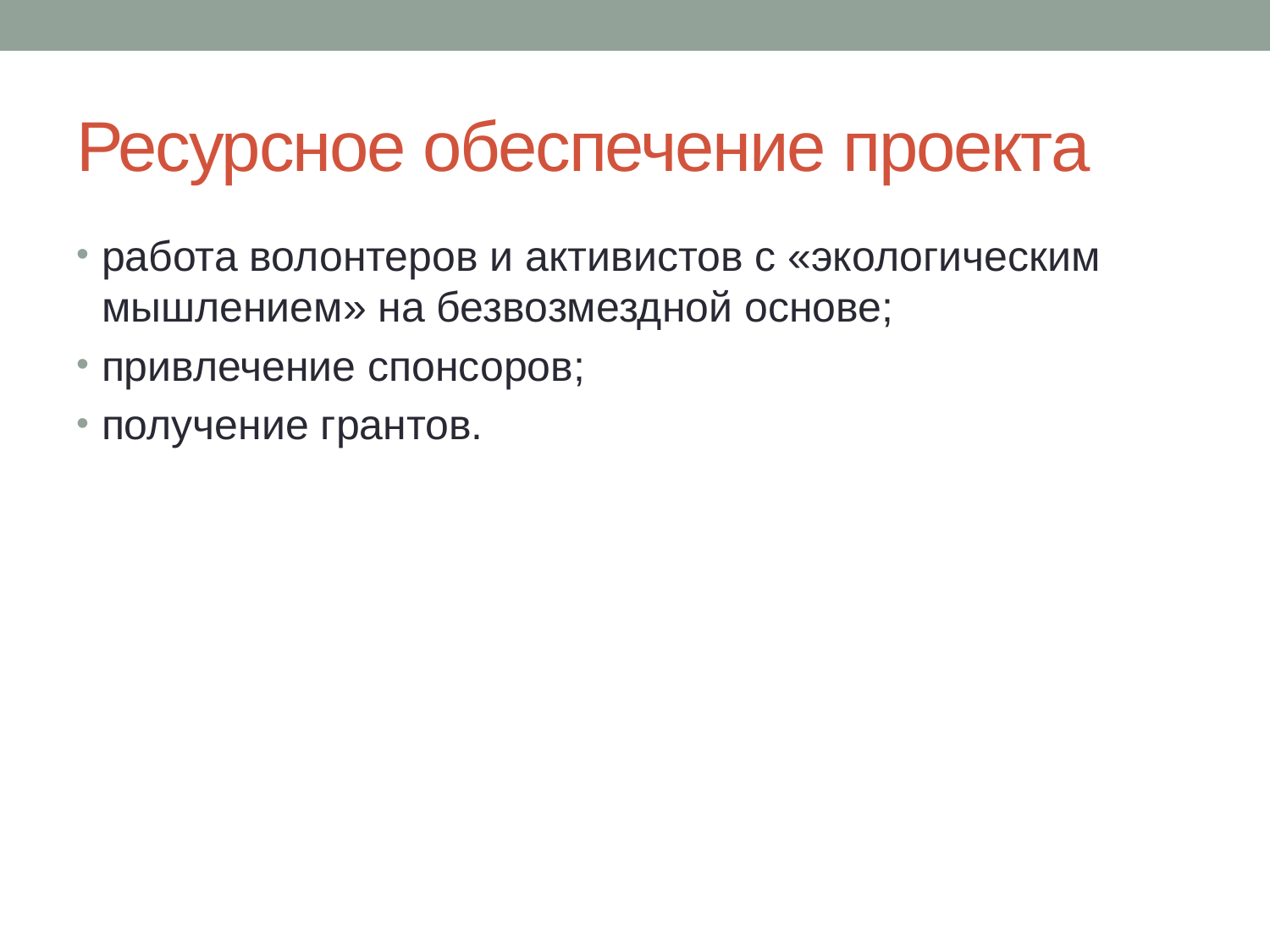

# Ресурсное обеспечение проекта
работа волонтеров и активистов с «экологическим мышлением» на безвозмездной основе;
привлечение спонсоров;
получение грантов.